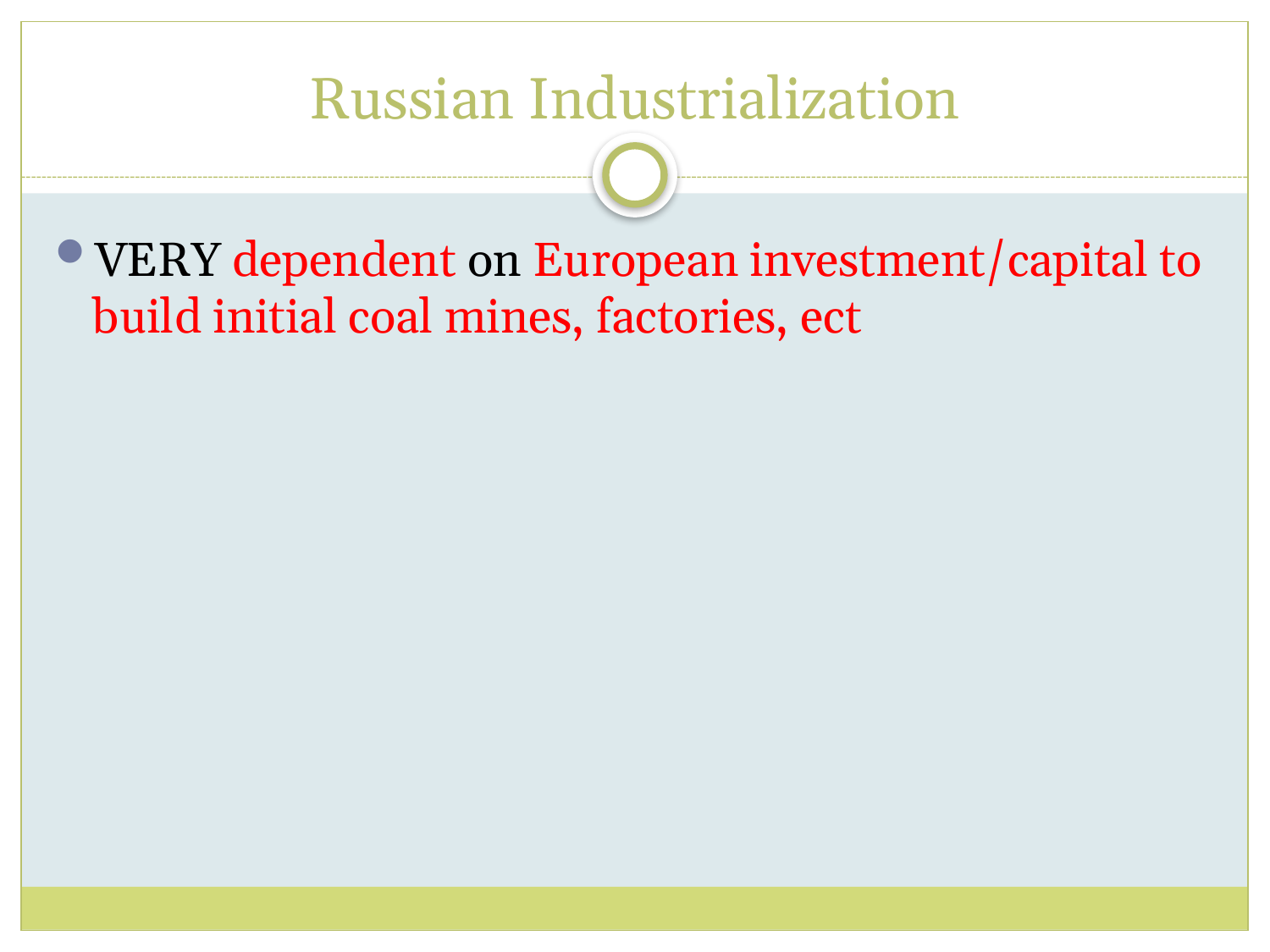

# Russian Industrialization
VERY dependent on European investment/capital to build initial coal mines, factories, ect